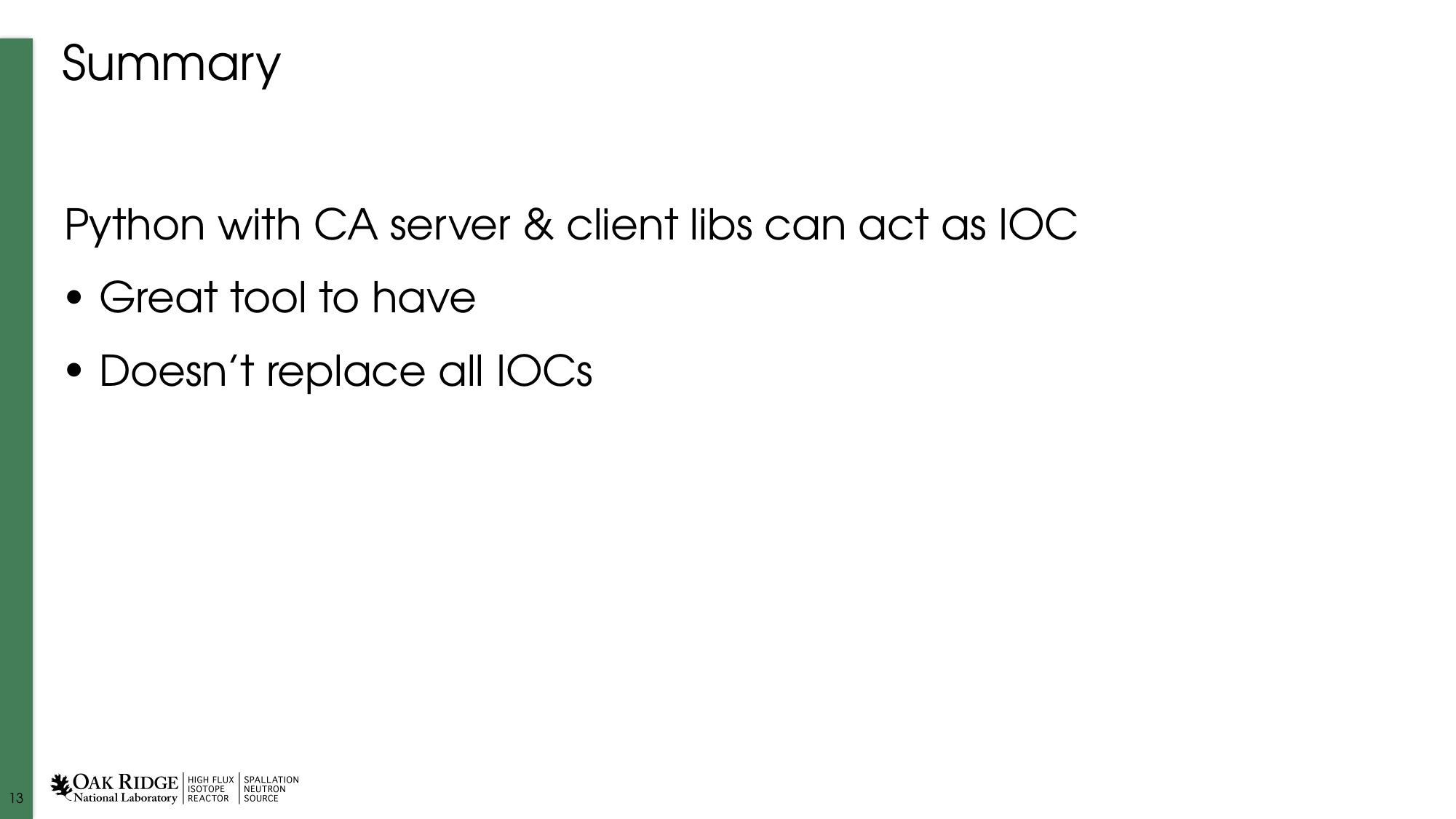

# Summary
Python with CA server & client libs can act as IOC
Great tool to have
Doesn’t replace all IOCs